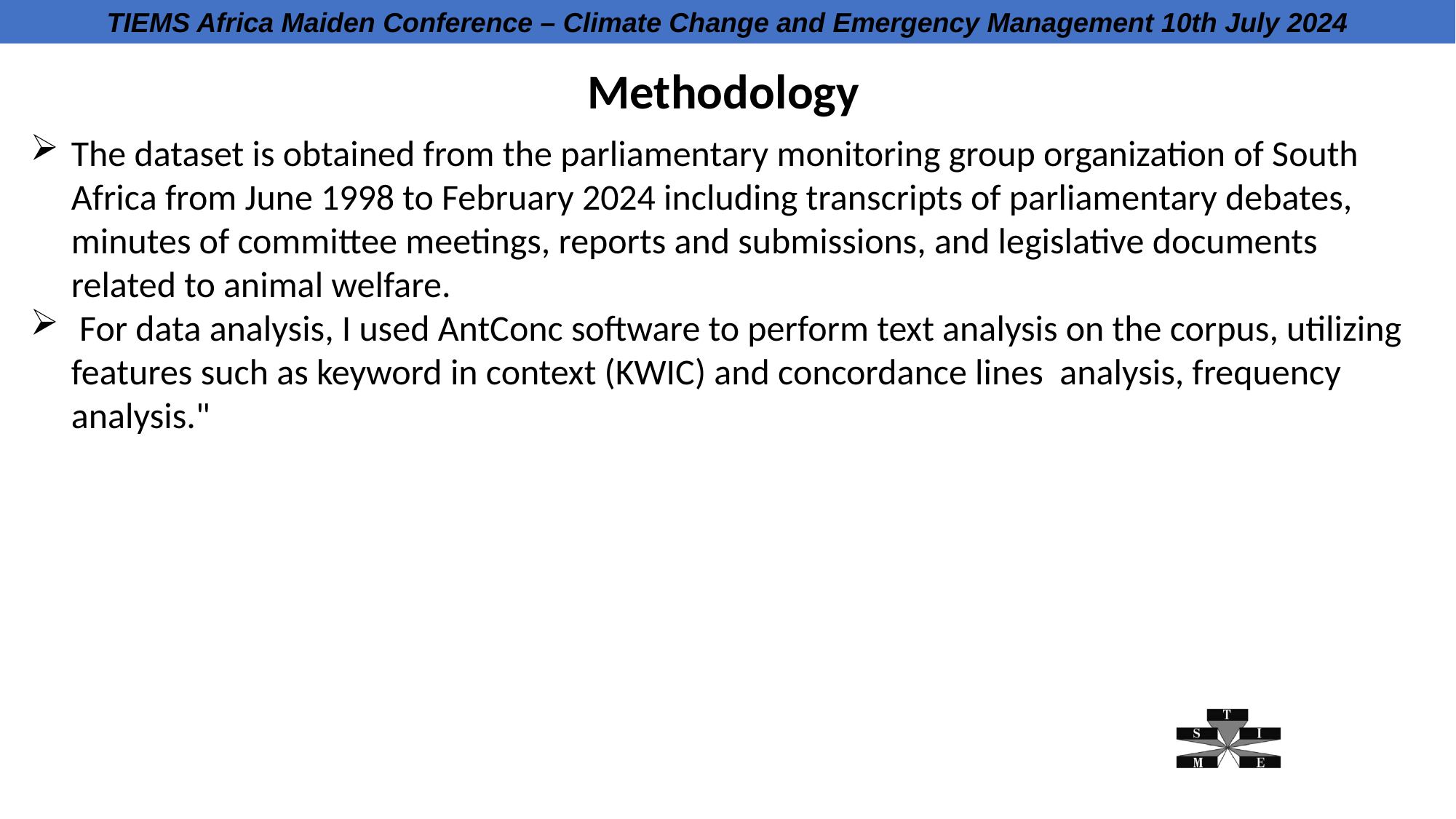

TIEMS Africa Maiden Conference – Climate Change and Emergency Management 10th July 2024
Challenges in Emergency Management - Toward 2030 and Beyond
Methodology
The dataset is obtained from the parliamentary monitoring group organization of South Africa from June 1998 to February 2024 including transcripts of parliamentary debates, minutes of committee meetings, reports and submissions, and legislative documents related to animal welfare.
 For data analysis, I used AntConc software to perform text analysis on the corpus, utilizing features such as keyword in context (KWIC) and concordance lines  analysis, frequency analysis."